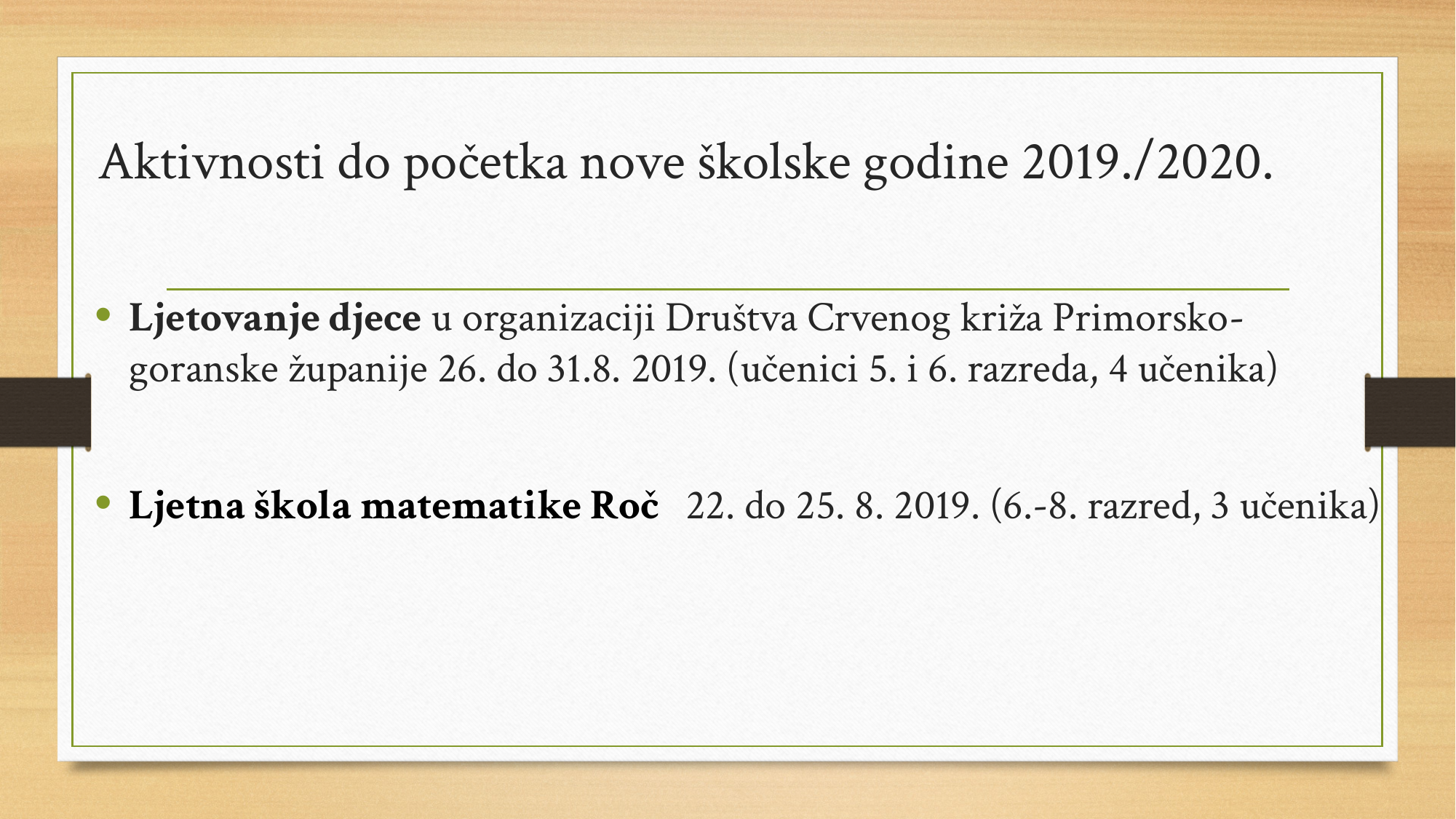

# Aktivnosti do početka nove školske godine 2019./2020.
Ljetovanje djece u organizaciji Društva Crvenog križa Primorsko-goranske županije 26. do 31.8. 2019. (učenici 5. i 6. razreda, 4 učenika)

Ljetna škola matematike Roč   22. do 25. 8. 2019. (6.-8. razred, 3 učenika)